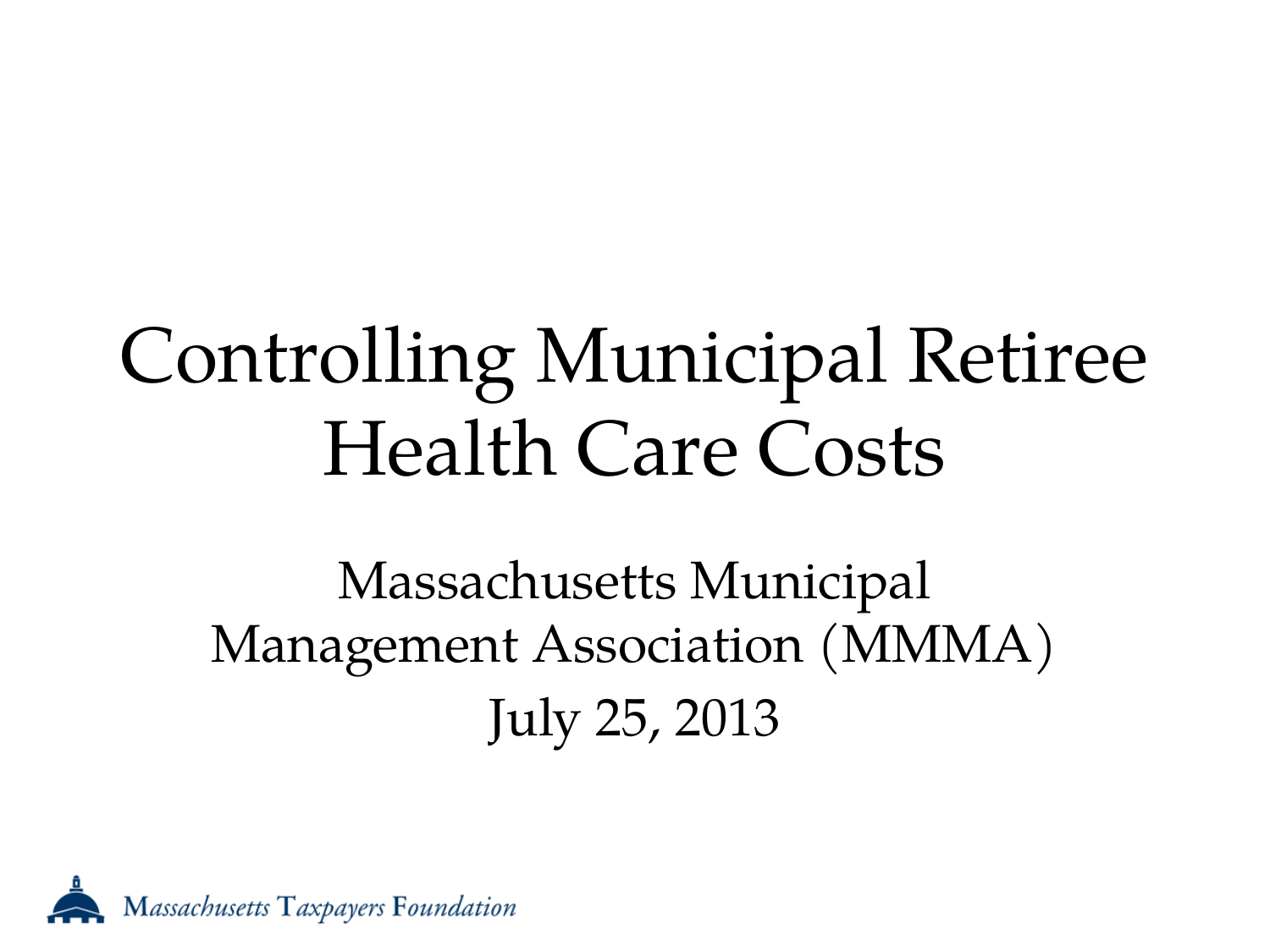

# Controlling Municipal Retiree Health Care Costs
Massachusetts Municipal Management Association (MMMA)
July 25, 2013